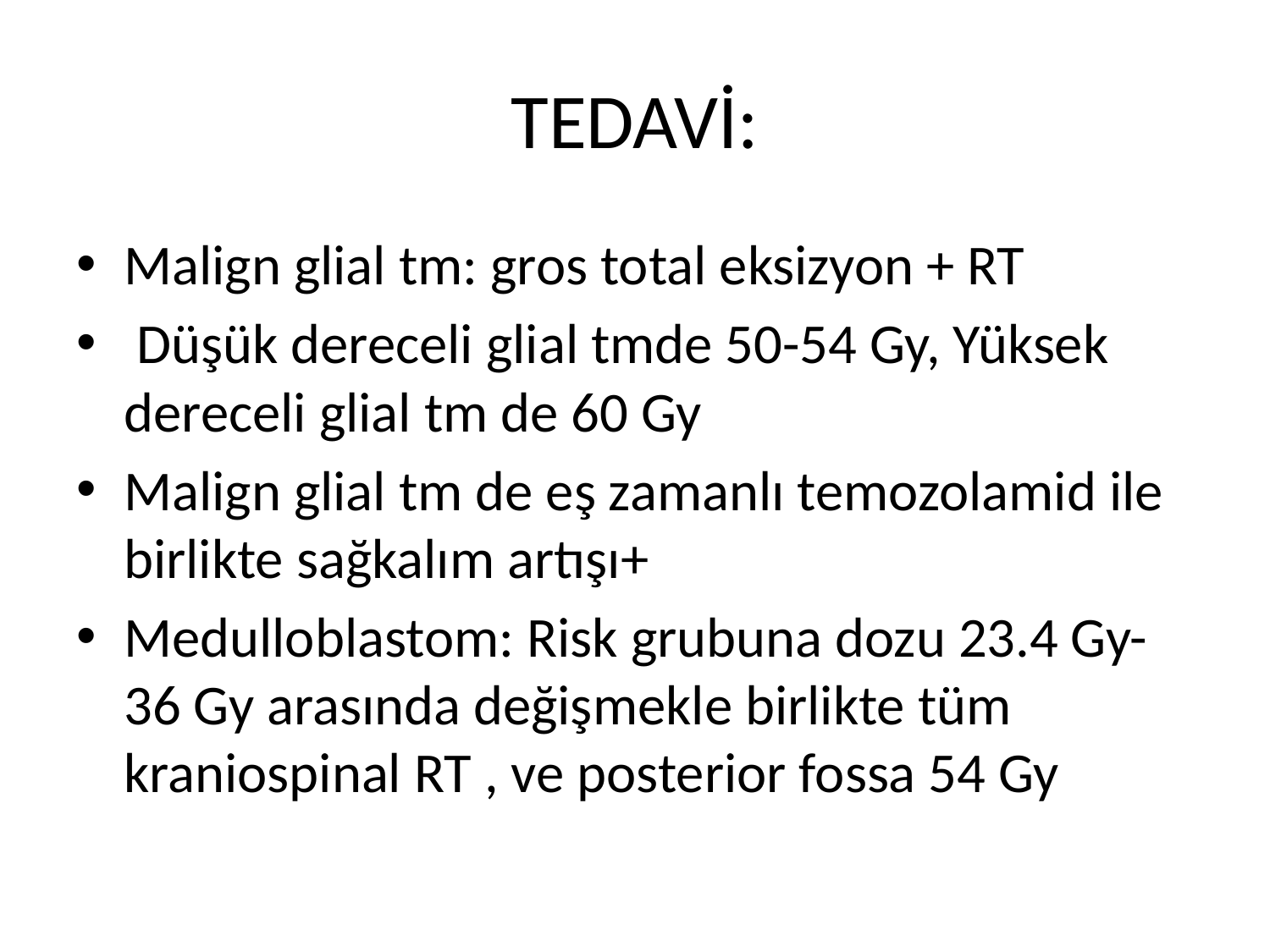

# TEDAVİ:
Malign glial tm: gros total eksizyon + RT
 Düşük dereceli glial tmde 50-54 Gy, Yüksek dereceli glial tm de 60 Gy
Malign glial tm de eş zamanlı temozolamid ile birlikte sağkalım artışı+
Medulloblastom: Risk grubuna dozu 23.4 Gy- 36 Gy arasında değişmekle birlikte tüm kraniospinal RT , ve posterior fossa 54 Gy